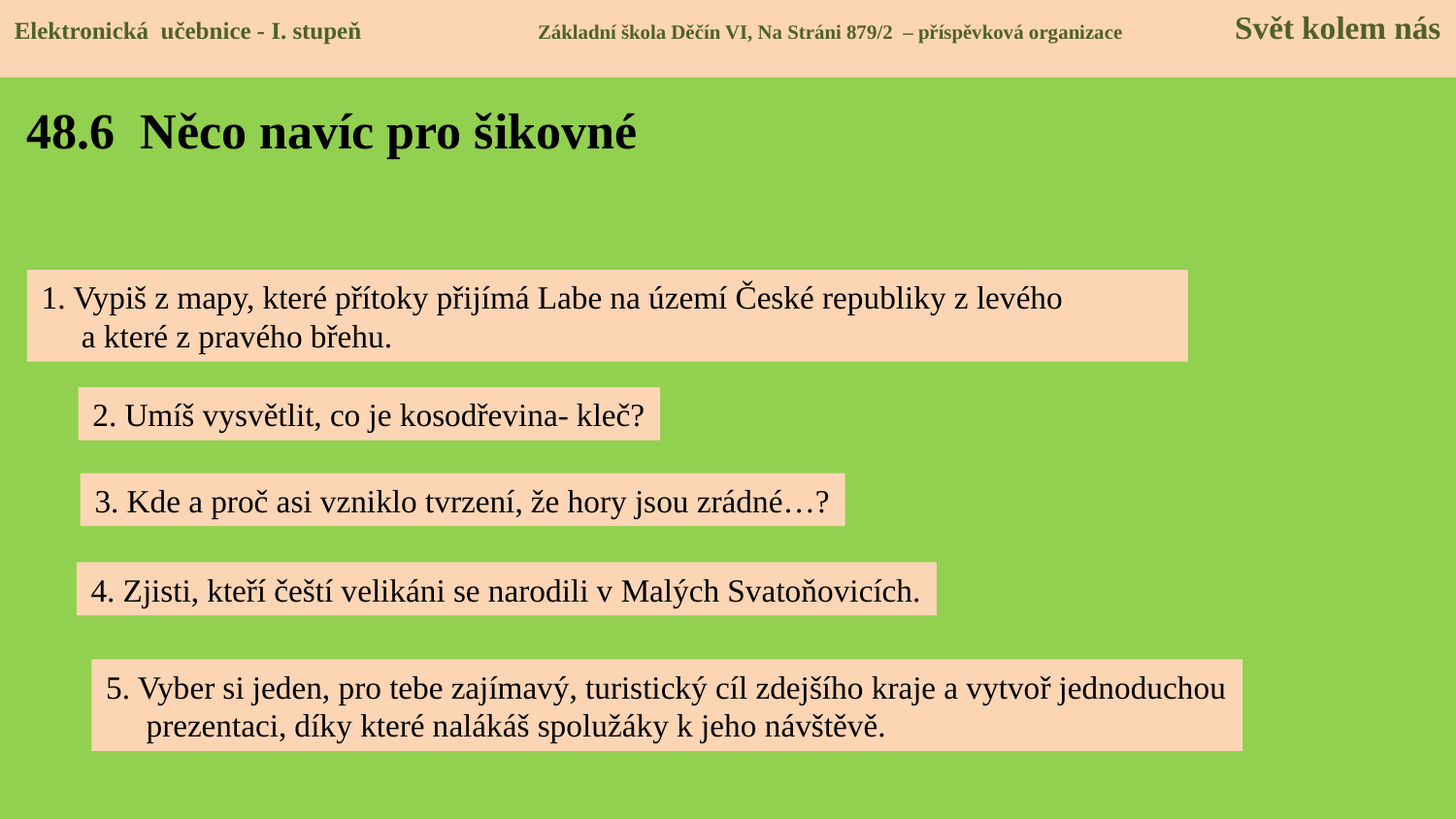

Elektronická  učebnice - I. stupeň                         Základní škola Děčín VI, Na Stráni 879/2  – příspěvková organizace                                	Svět kolem nás
Elektronická  učebnice - I. stupeň                             Základní škola Děčín VI, Na Stráni 879/2  – příspěvková organizace                      Svět kolem nás

# 48.6  Něco navíc pro šikovné
1. Vypiš z mapy, které přítoky přijímá Labe na území České republiky z levého
     a které z pravého břehu.
2. Umíš vysvětlit, co je kosodřevina- kleč?
3. Kde a proč asi vzniklo tvrzení, že hory jsou zrádné…?
4. Zjisti, kteří čeští velikáni se narodili v Malých Svatoňovicích.
5. Vyber si jeden, pro tebe zajímavý, turistický cíl zdejšího kraje a vytvoř jednoduchou
     prezentaci, díky které nalákáš spolužáky k jeho návštěvě.